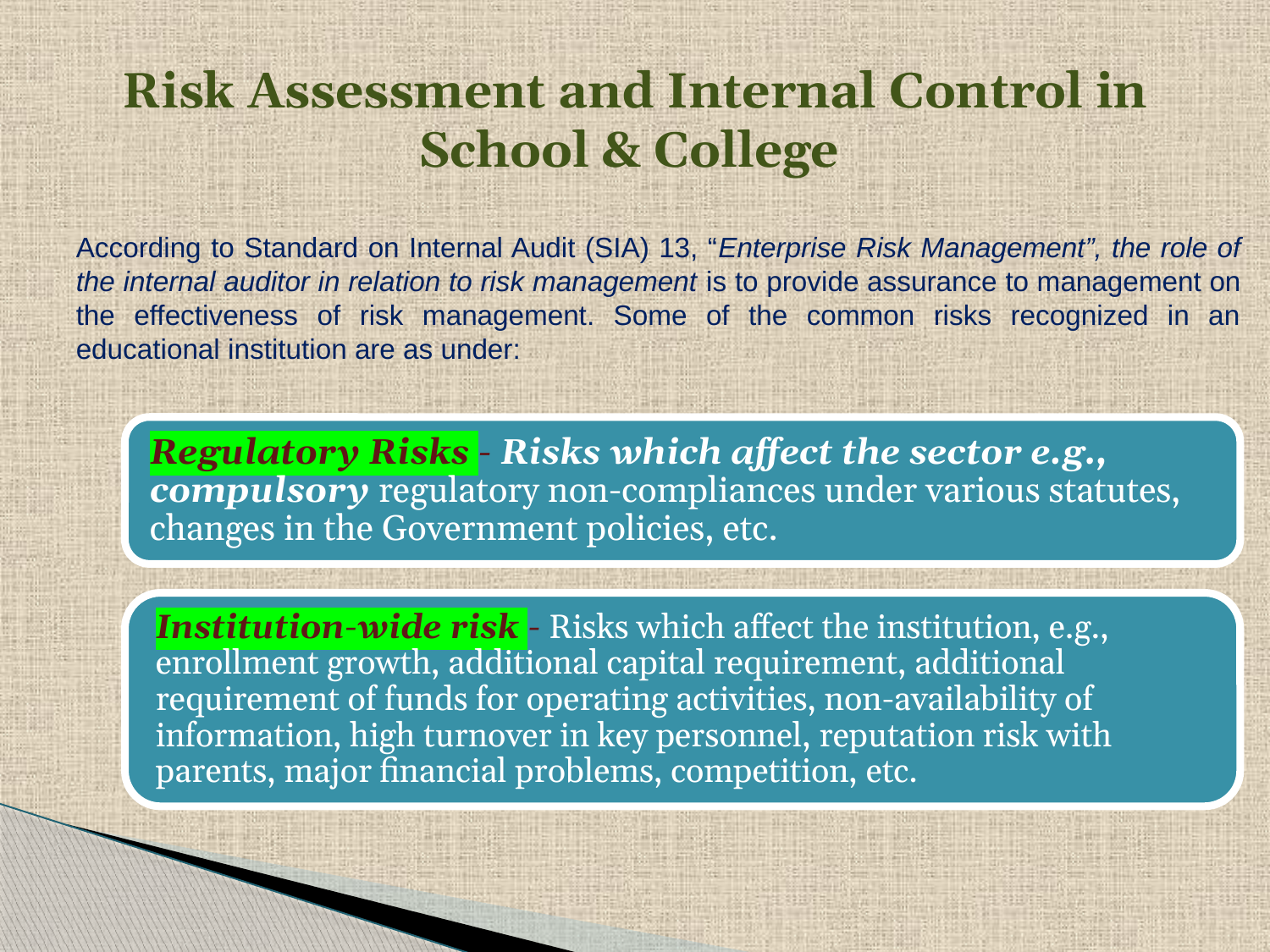

# Risk Assessment and Internal Control in School & College
According to Standard on Internal Audit (SIA) 13, “Enterprise Risk Management”, the role of the internal auditor in relation to risk management is to provide assurance to management on the effectiveness of risk management. Some of the common risks recognized in an educational institution are as under:
Regulatory Risks - Risks which affect the sector e.g., compulsory regulatory non-compliances under various statutes, changes in the Government policies, etc.
Institution-wide risk - Risks which affect the institution, e.g., enrollment growth, additional capital requirement, additional requirement of funds for operating activities, non-availability of information, high turnover in key personnel, reputation risk with parents, major financial problems, competition, etc.